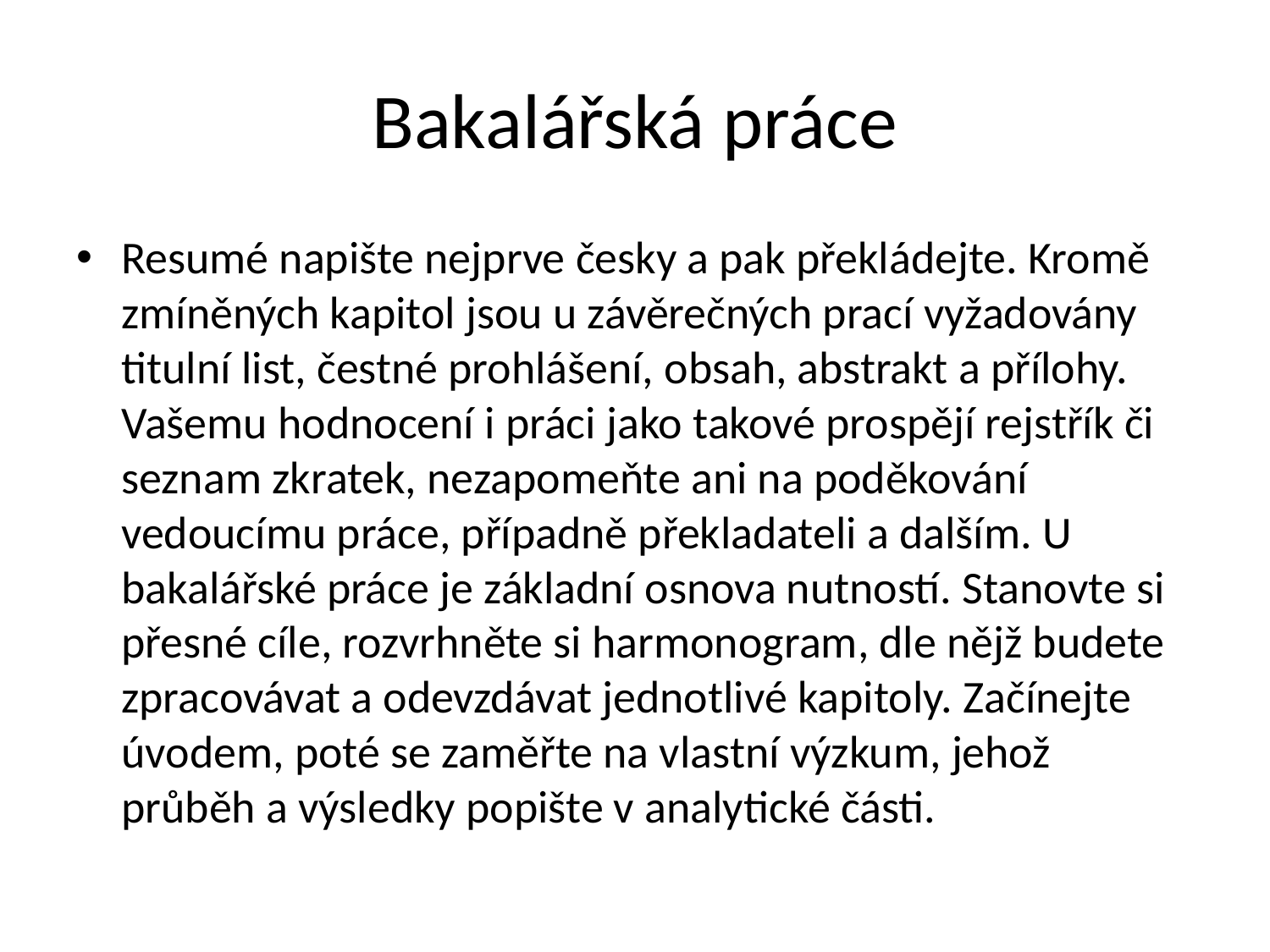

# Bakalářská práce
Resumé napište nejprve česky a pak překládejte. Kromě zmíněných kapitol jsou u závěrečných prací vyžadovány titulní list, čestné prohlášení, obsah, abstrakt a přílohy. Vašemu hodnocení i práci jako takové prospějí rejstřík či seznam zkratek, nezapomeňte ani na poděkování vedoucímu práce, případně překladateli a dalším. U bakalářské práce je základní osnova nutností. Stanovte si přesné cíle, rozvrhněte si harmonogram, dle nějž budete zpracovávat a odevzdávat jednotlivé kapitoly. Začínejte úvodem, poté se zaměřte na vlastní výzkum, jehož průběh a výsledky popište v analytické části.